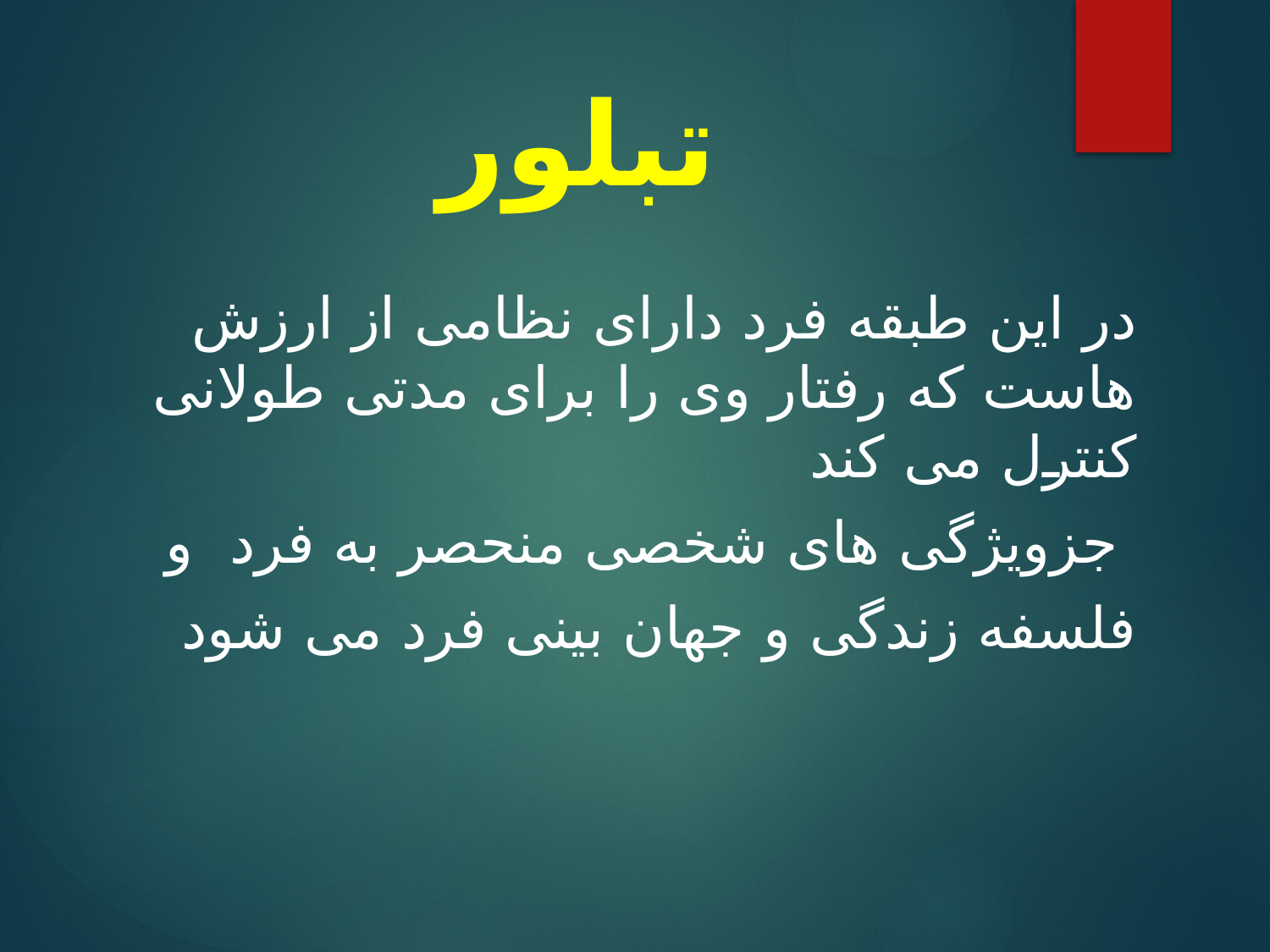

# تبلور
در این طبقه فرد دارای نظامی از ارزش هاست که رفتار وی را برای مدتی طولانی کنترل می کند
 جزویژگی های شخصی منحصر به فرد  و
فلسفه زندگی و جهان بینی فرد می شود